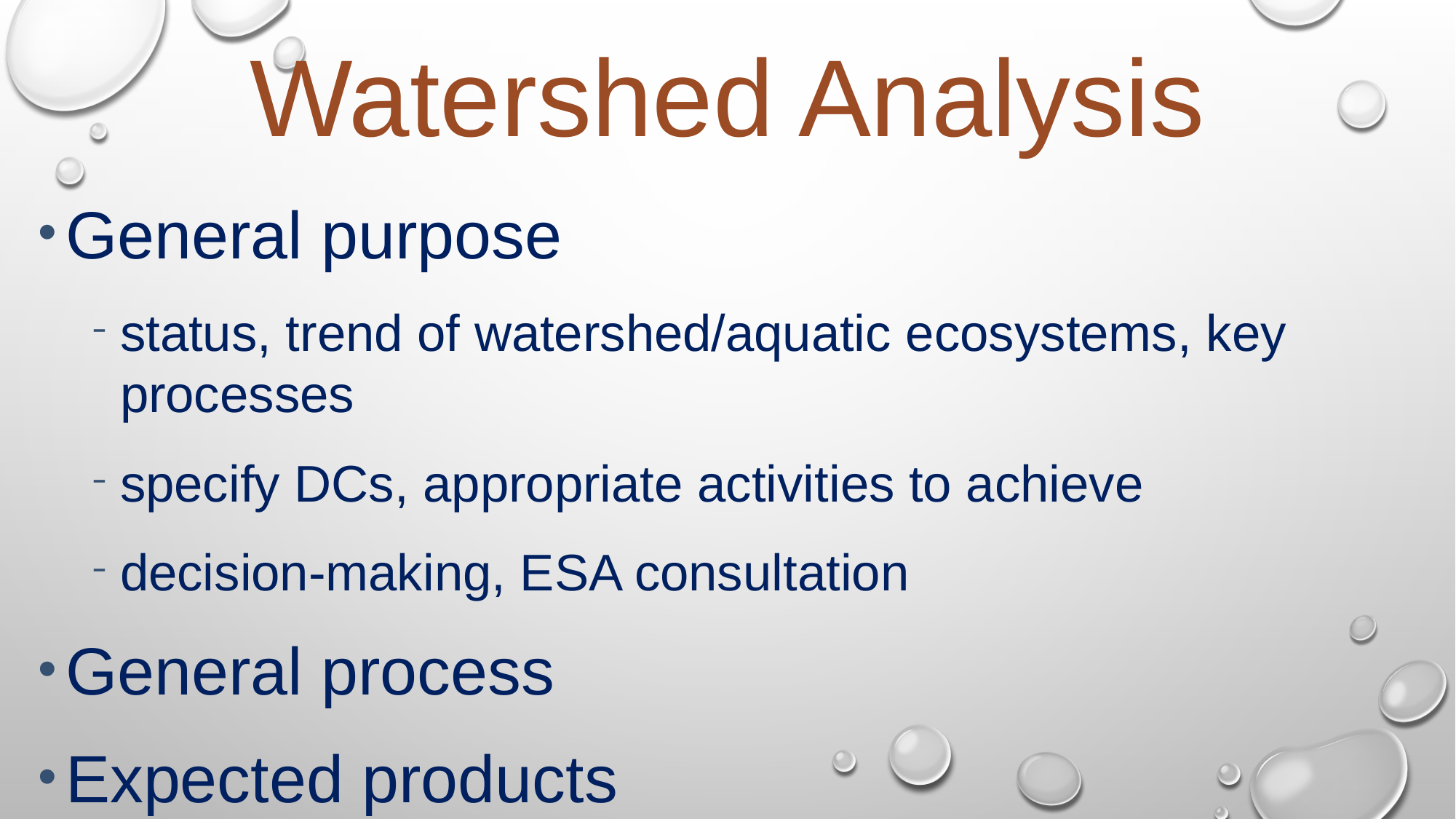

# Watershed Analysis
General purpose
status, trend of watershed/aquatic ecosystems, key processes
specify DCs, appropriate activities to achieve
decision-making, ESA consultation
General process
Expected products